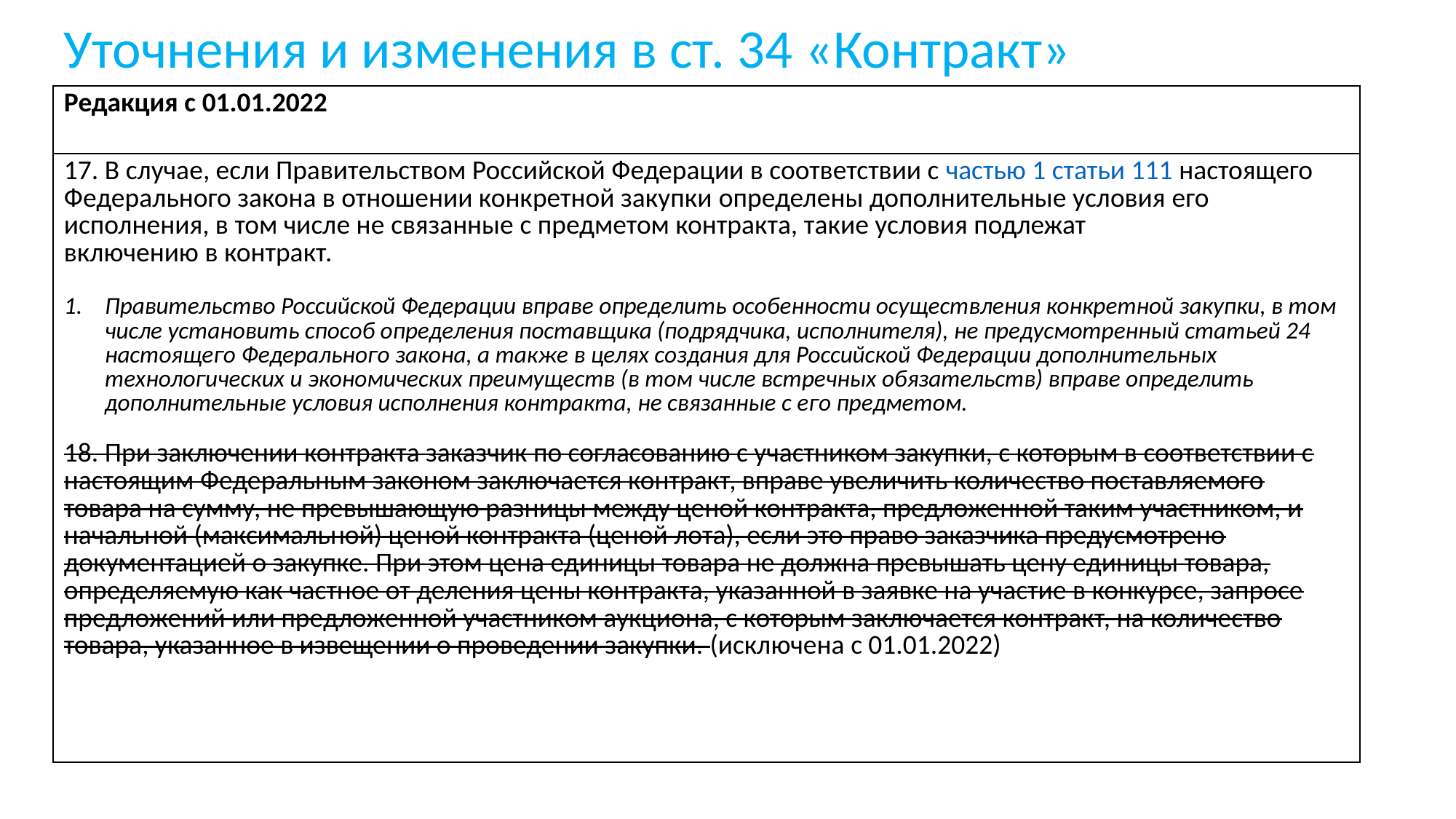

# Уточнения и изменения в ст. 34 «Контракт»
| Редакция с 01.01.2022 |
| --- |
| 17. В случае, если Правительством Российской Федерации в соответствии с частью 1 статьи 111 настоящего Федерального закона в отношении конкретной закупки определены дополнительные условия его исполнения, в том числе не связанные с предметом контракта, такие условия подлежат включению в контракт. Правительство Российской Федерации вправе определить особенности осуществления конкретной закупки, в том числе установить способ определения поставщика (подрядчика, исполнителя), не предусмотренный статьей 24 настоящего Федерального закона, а также в целях создания для Российской Федерации дополнительных технологических и экономических преимуществ (в том числе встречных обязательств) вправе определить дополнительные условия исполнения контракта, не связанные с его предметом. 18. При заключении контракта заказчик по согласованию с участником закупки, с которым в соответствии с настоящим Федеральным законом заключается контракт, вправе увеличить количество поставляемого товара на сумму, не превышающую разницы между ценой контракта, предложенной таким участником, и начальной (максимальной) ценой контракта (ценой лота), если это право заказчика предусмотрено документацией о закупке. При этом цена единицы товара не должна превышать цену единицы товара, определяемую как частное от деления цены контракта, указанной в заявке на участие в конкурсе, запросе предложений или предложенной участником аукциона, с которым заключается контракт, на количество товара, указанное в извещении о проведении закупки. (исключена с 01.01.2022) |